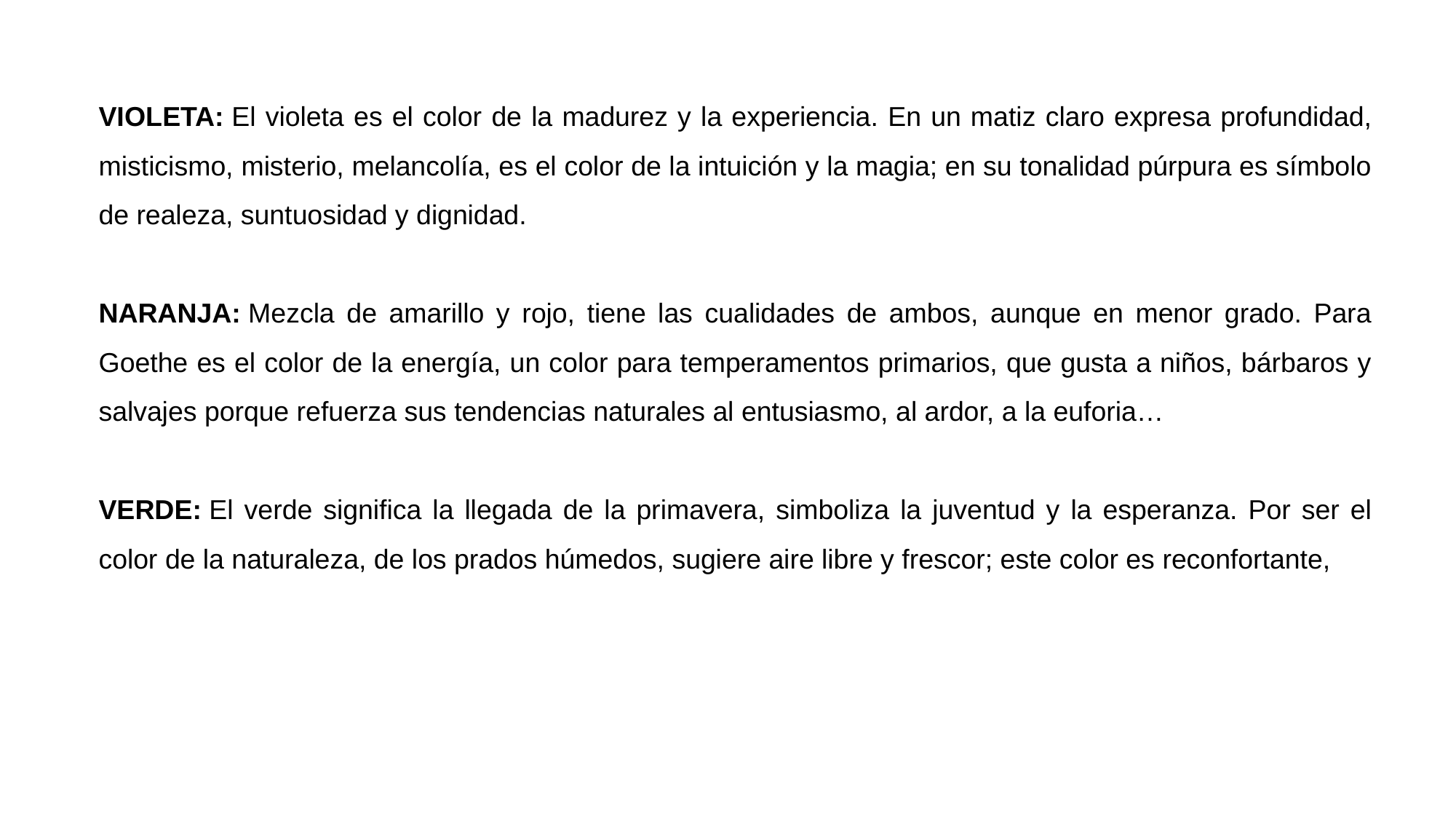

VIOLETA: El violeta es el color de la madurez y la experiencia. En un matiz claro expresa profundidad, misticismo, misterio, melancolía, es el color de la intuición y la magia; en su tonalidad púrpura es símbolo de realeza, suntuosidad y dignidad.

NARANJA: Mezcla de amarillo y rojo, tiene las cualidades de ambos, aunque en menor grado. Para Goethe es el color de la energía, un color para temperamentos primarios, que gusta a niños, bárbaros y salvajes porque refuerza sus tendencias naturales al entusiasmo, al ardor, a la euforia…

VERDE: El verde significa la llegada de la primavera, simboliza la juventud y la esperanza. Por ser el color de la naturaleza, de los prados húmedos, sugiere aire libre y frescor; este color es reconfortante,